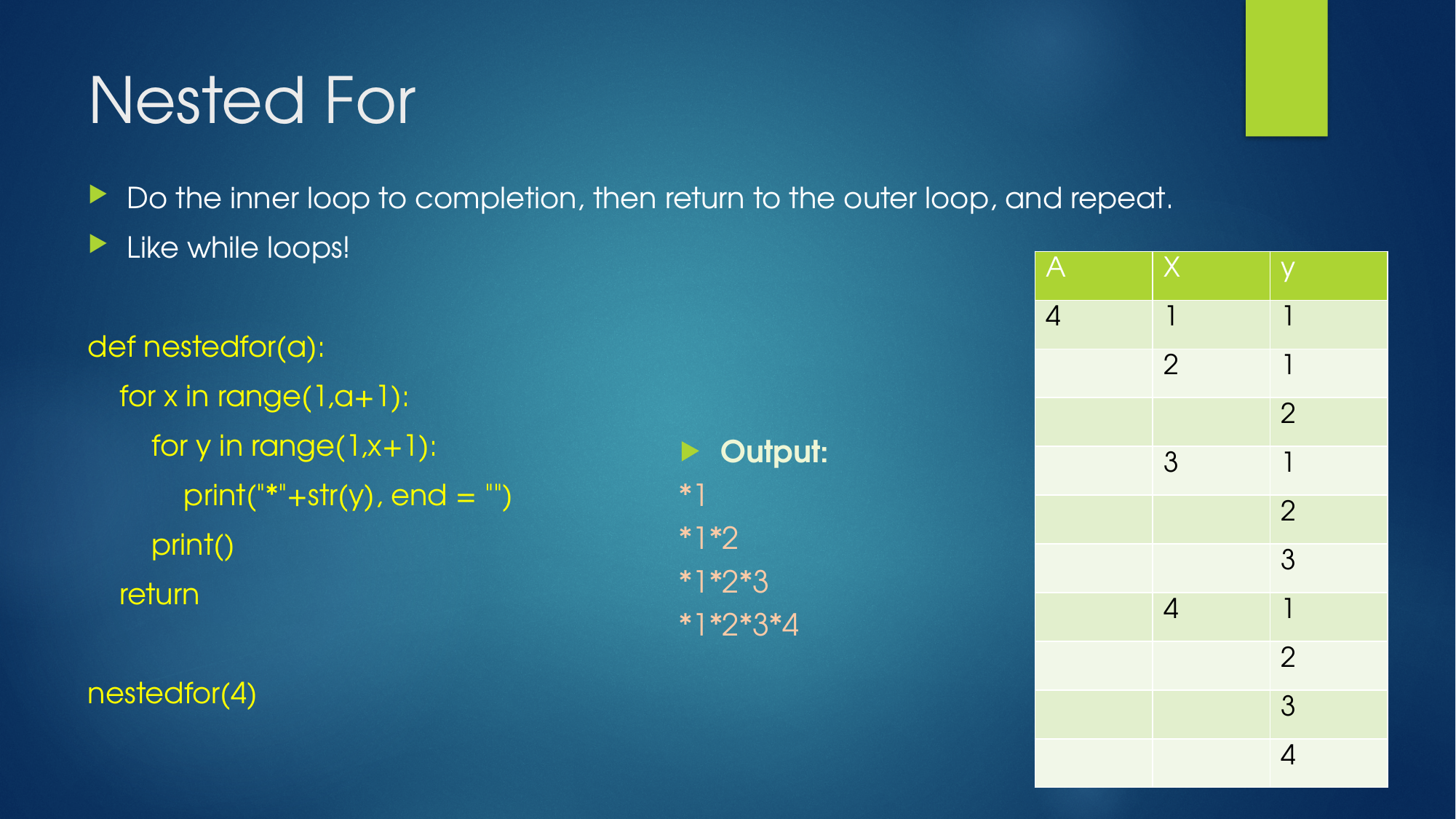

# Nested For
Do the inner loop to completion, then return to the outer loop, and repeat.
Like while loops!

def nestedfor(a):
    for x in range(1,a+1):
        for y in range(1,x+1):
            print("*"+str(y), end = "")
        print()
    return

nestedfor(4)
| A | X | y |
| --- | --- | --- |
| 4 | 1 | 1 |
|  | 2 | 1 |
|  |  | 2 |
|  | 3 | 1 |
|  |  | 2 |
|  |  | 3 |
|  | 4 | 1 |
|  |  | 2 |
|  |  | 3 |
|  |  | 4 |
Output:
*1
*1*2
*1*2*3
*1*2*3*4